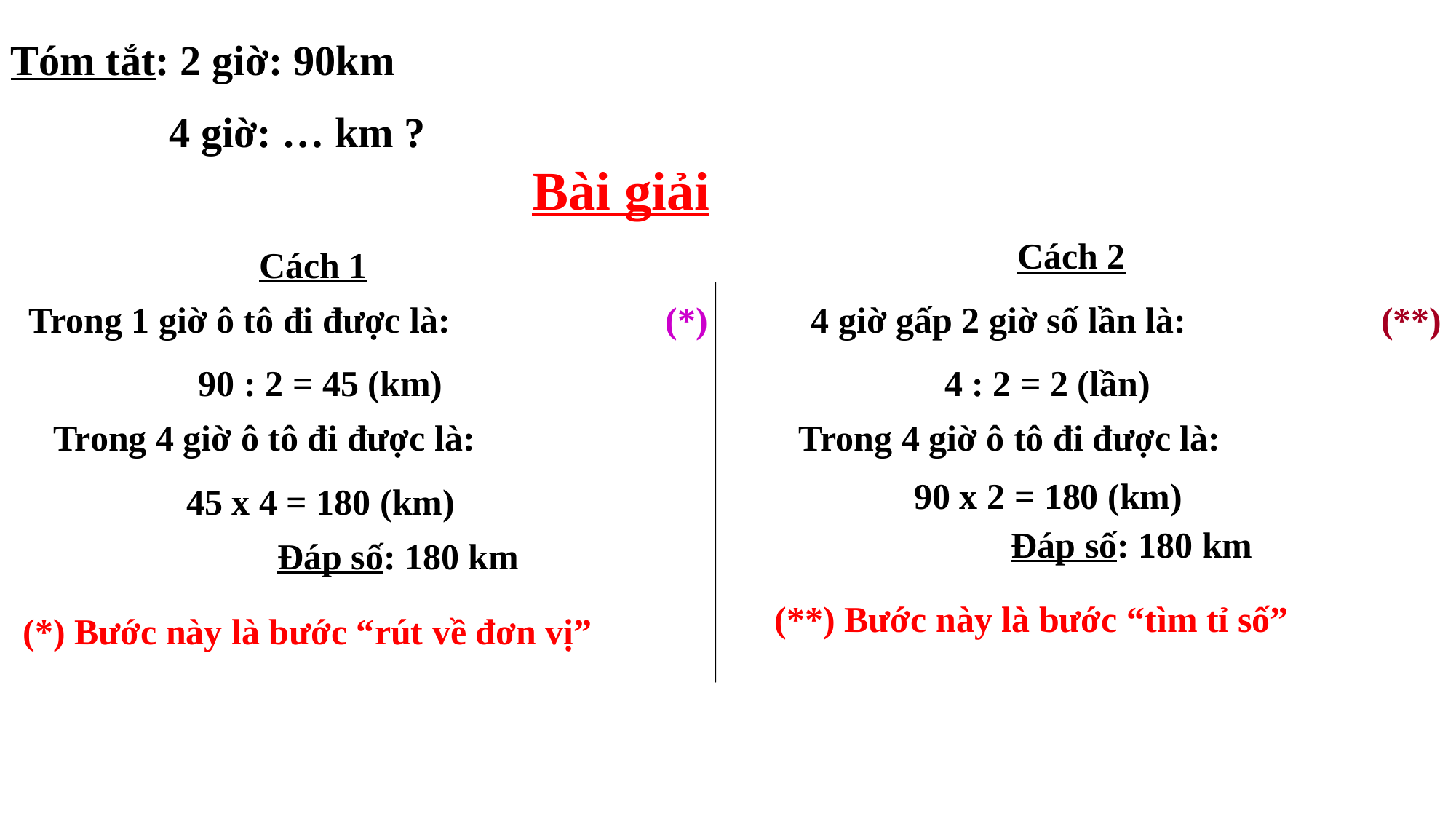

Tóm tắt: 2 giờ: 90km
               4 giờ: … km ?
Bài giải
Cách 2
Cách 1

Trong 1 giờ ô tô đi được là:
(*)
4 giờ gấp 2 giờ số lần là:
(**)
90 : 2 = 45 (km)
4 : 2 = 2 (lần)
Trong 4 giờ ô tô đi được là:
Trong 4 giờ ô tô đi được là:
90 x 2 = 180 (km)
45 x 4 = 180 (km)
Đáp số: 180 km
Đáp số: 180 km
(**) Bước này là bước “tìm tỉ số”
(*) Bước này là bước “rút về đơn vị”